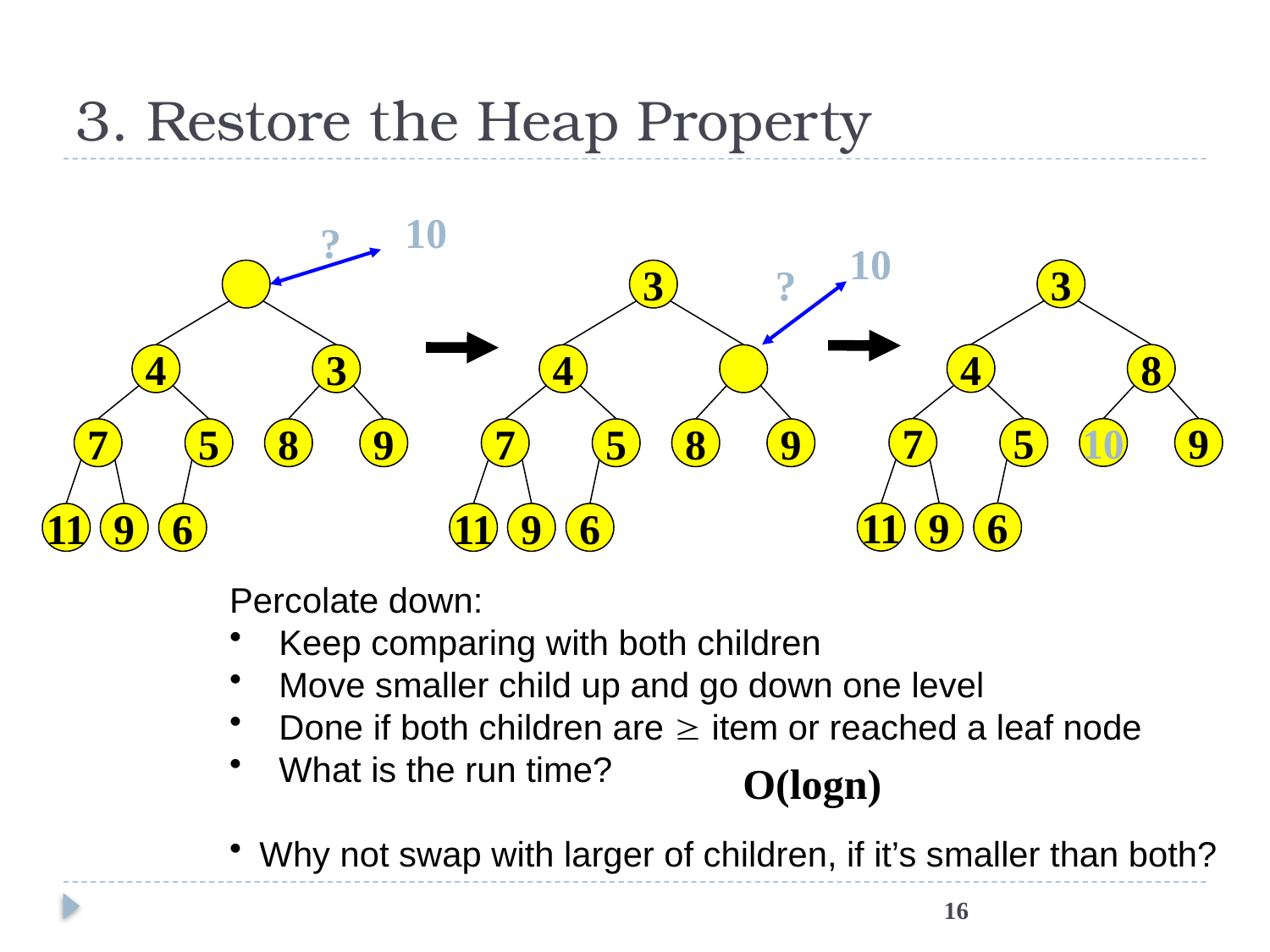

# 3. Restore the Heap Property
10
?
10
3
4

7
5
8
9
11
9
6
?
3
4
8

7
5
10
9
11
9
6

4
3
7
5
8
9
11
9
6
Percolate down:
  Keep comparing with both children
  Move smaller child up and go down one level
  Done if both children are ≥ item or reached a leaf node
  What is the run time?

Why not swap with larger of children, if it’s smaller than both?
O(logn)
16